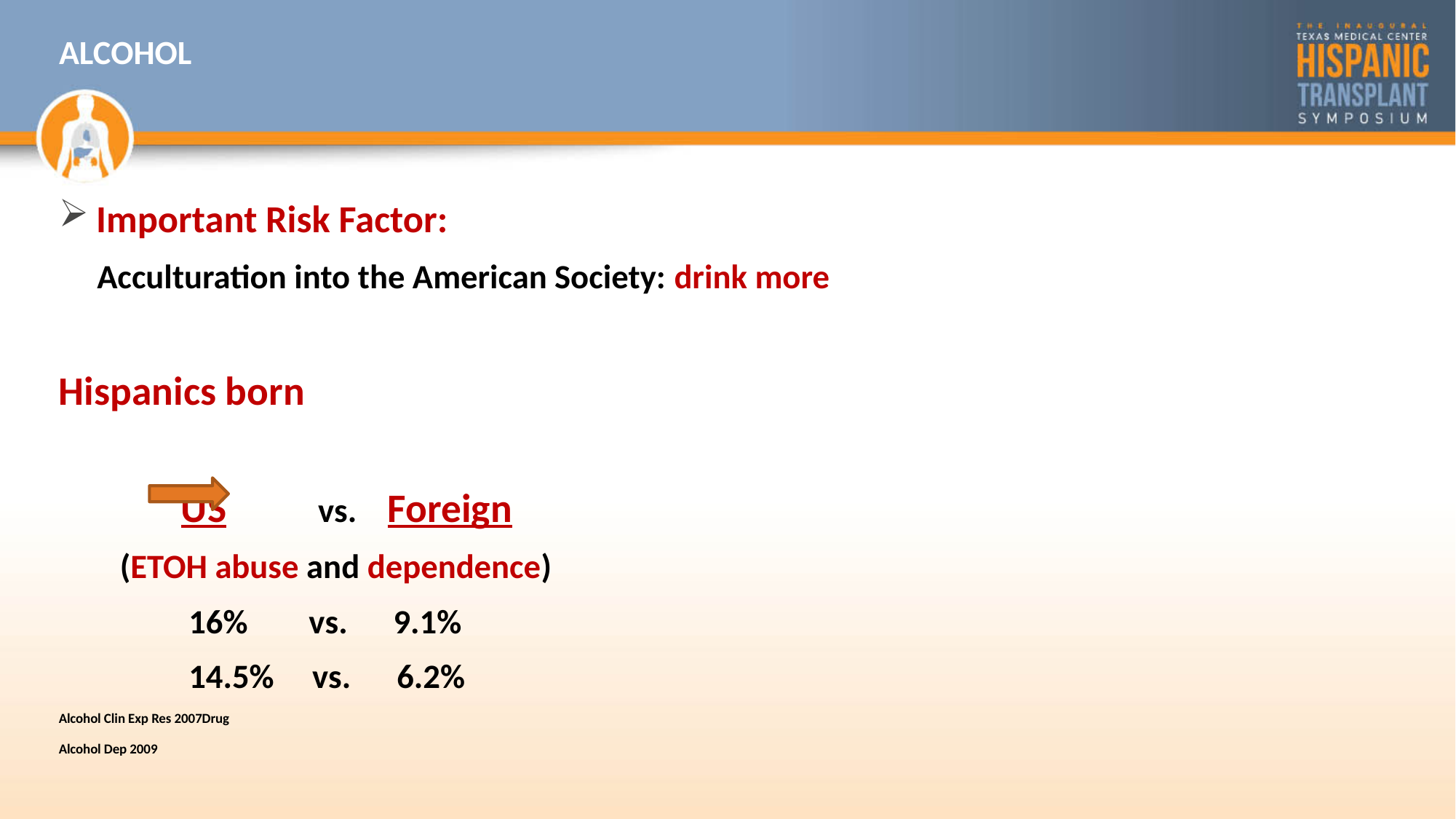

# ALCOHOL
Important Risk Factor:
     Acculturation into the American Society: drink more

Hispanics born

                US            vs.    Foreign
        (ETOH abuse and dependence)
                 16%        vs.      9.1%
                 14.5%     vs.      6.2%
Alcohol Clin Exp Res 2007Drug
Alcohol Dep 2009